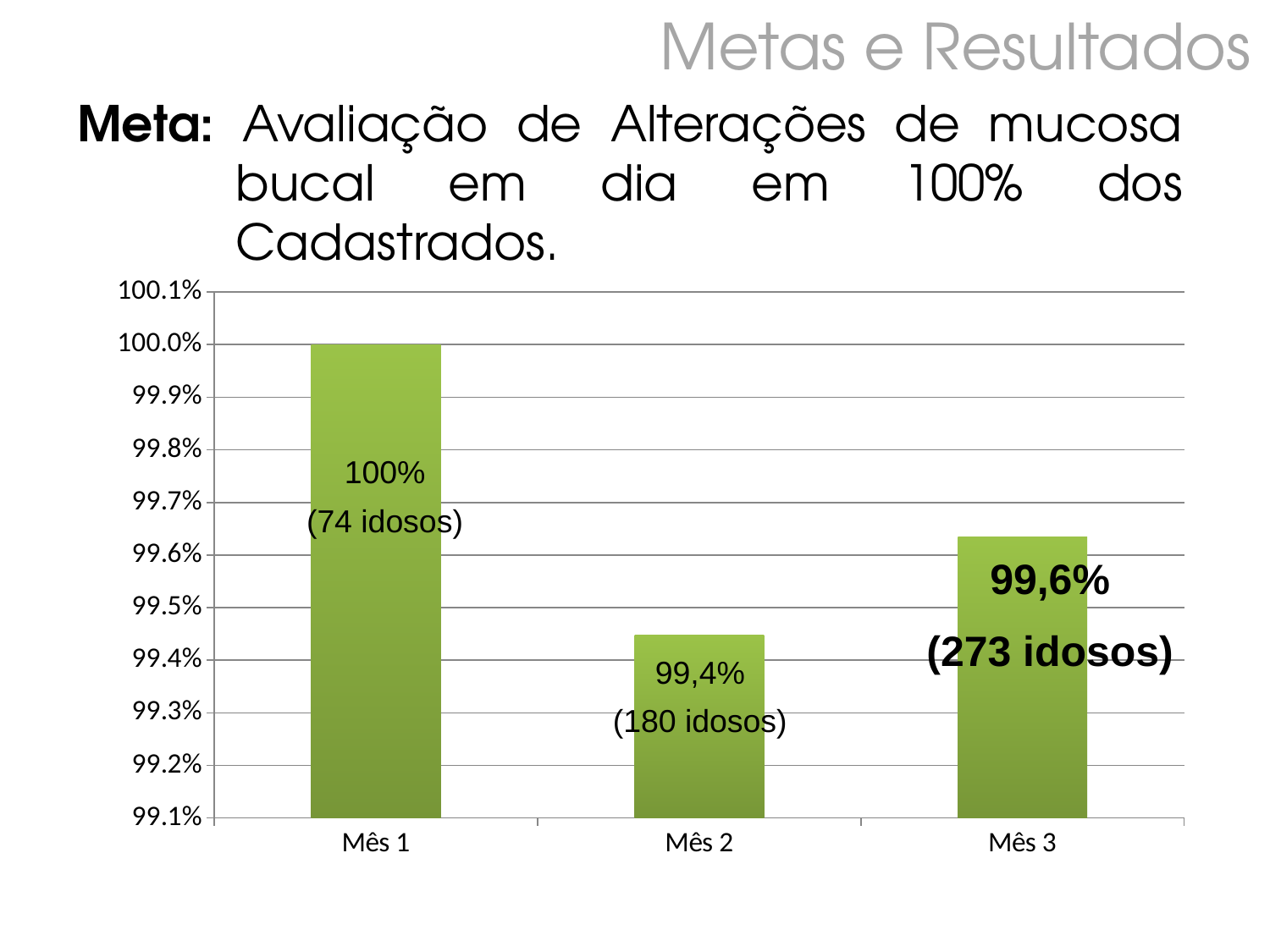

Metas e Resultados
Meta: Avaliação de Alterações de mucosa bucal em dia em 100% dos Cadastrados.

### Chart

| Category | Proporção de idosos com avaliação de alterações de mucosa bucal em dia |
|---|---|
| Mês 1 | 1.0 |
| Mês 2 | 0.994475138121547 |
| Mês 3 | 0.9963503649635035 |
100%
(74 idosos)
99,6%
(273 idosos)
99,4%
(180 idosos)